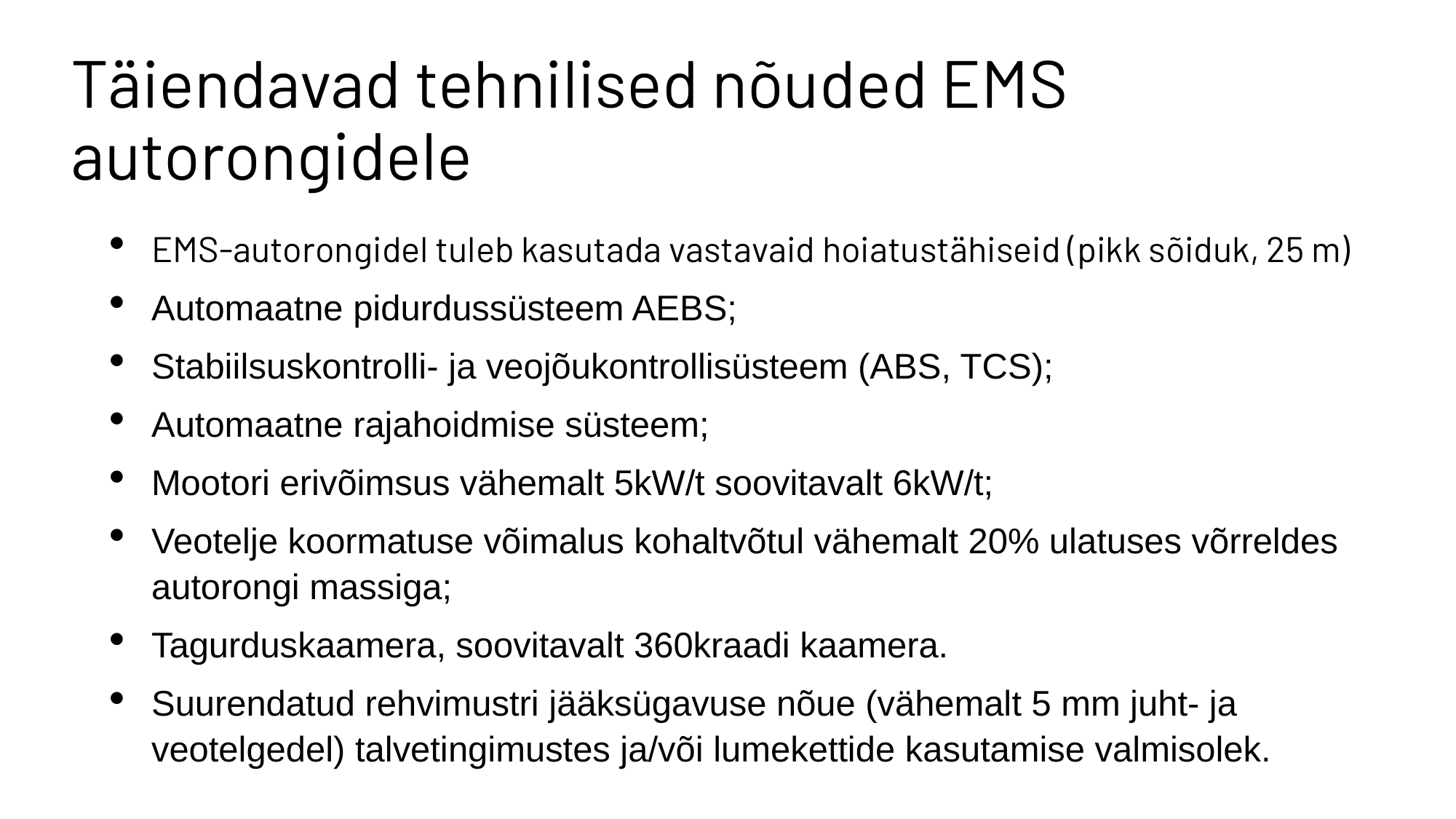

# Täiendavad tehnilised nõuded EMS autorongidele
EMS-autorongidel tuleb kasutada vastavaid hoiatustähiseid (pikk sõiduk, 25 m)
Automaatne pidurdussüsteem AEBS;
Stabiilsuskontrolli- ja veojõukontrollisüsteem (ABS, TCS);
Automaatne rajahoidmise süsteem;
Mootori erivõimsus vähemalt 5kW/t soovitavalt 6kW/t;
Veotelje koormatuse võimalus kohaltvõtul vähemalt 20% ulatuses võrreldes autorongi massiga;
Tagurduskaamera, soovitavalt 360kraadi kaamera.
Suurendatud rehvimustri jääksügavuse nõue (vähemalt 5 mm juht- ja veotelgedel) talvetingimustes ja/või lumekettide kasutamise valmisolek.